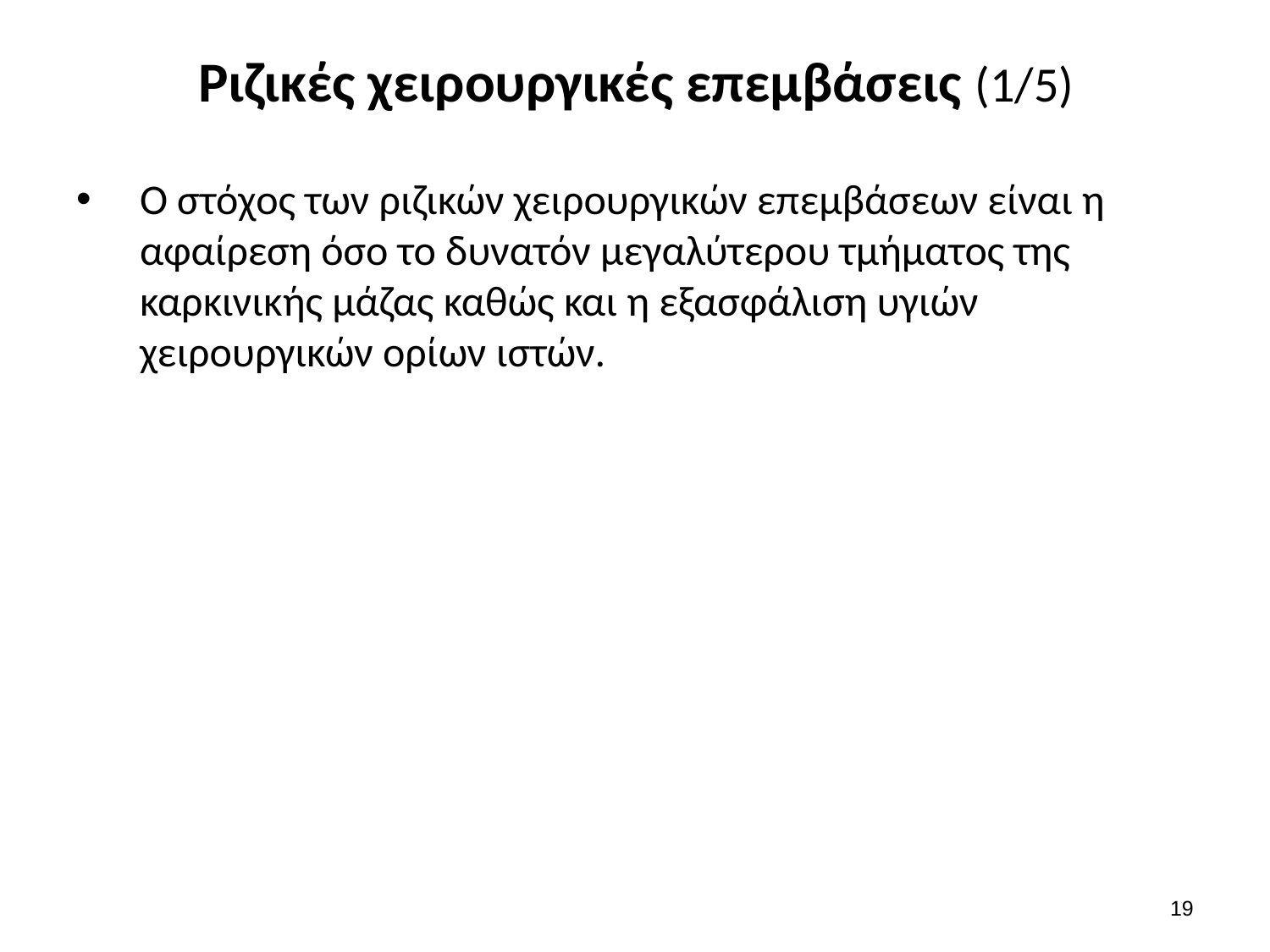

# Ριζικές χειρουργικές επεμβάσεις (1/5)
Ο στόχος των ριζικών χειρουργικών επεμβάσεων είναι η αφαίρεση όσο το δυνατόν μεγαλύτερου τμήματος της καρκινικής μάζας καθώς και η εξασφάλιση υγιών χειρουργικών ορίων ιστών.
19